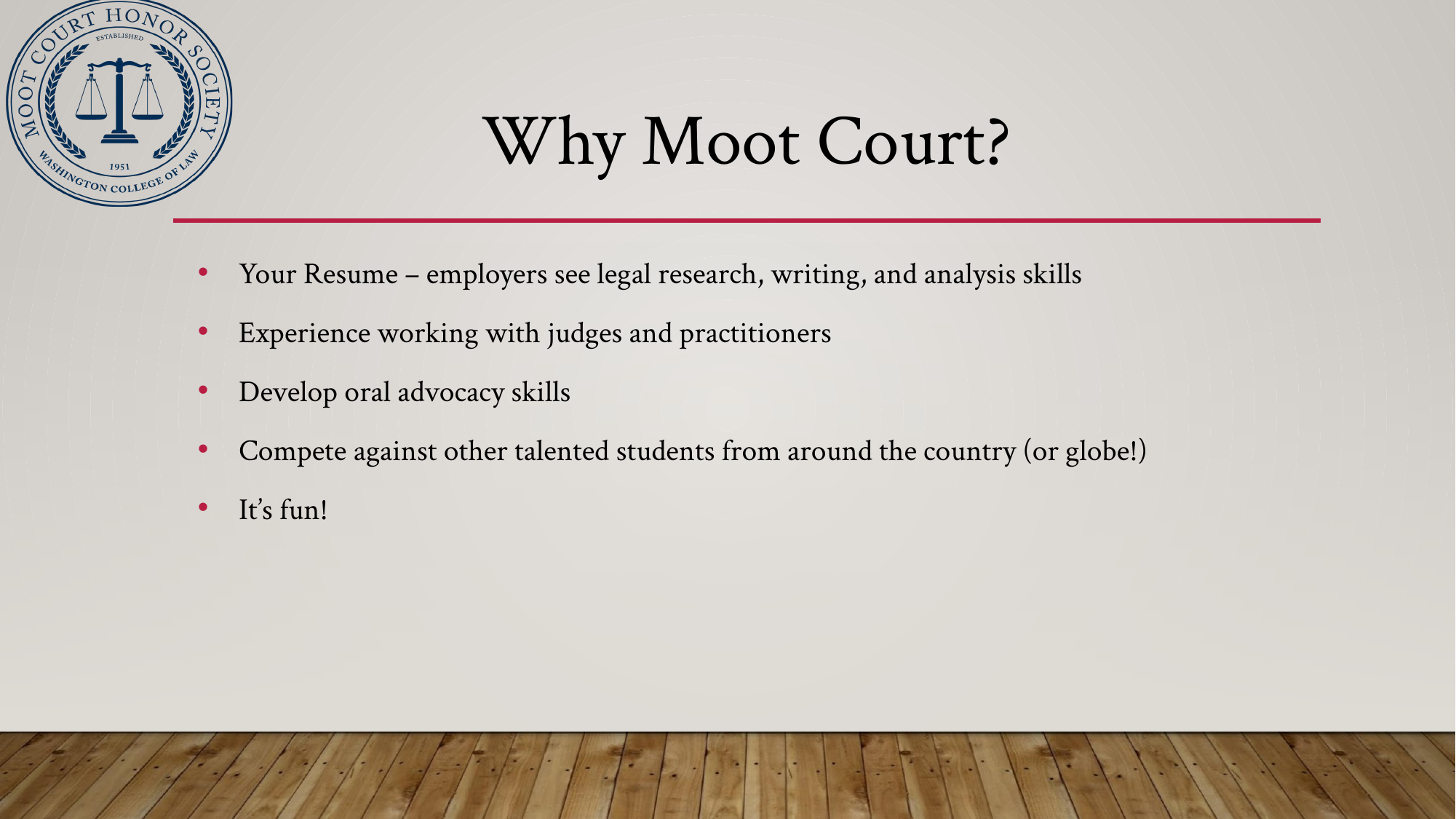

# Why Moot Court?
Your Resume – employers see legal research, writing, and analysis skills
Experience working with judges and practitioners
Develop oral advocacy skills
Compete against other talented students from around the country (or globe!)
It’s fun!